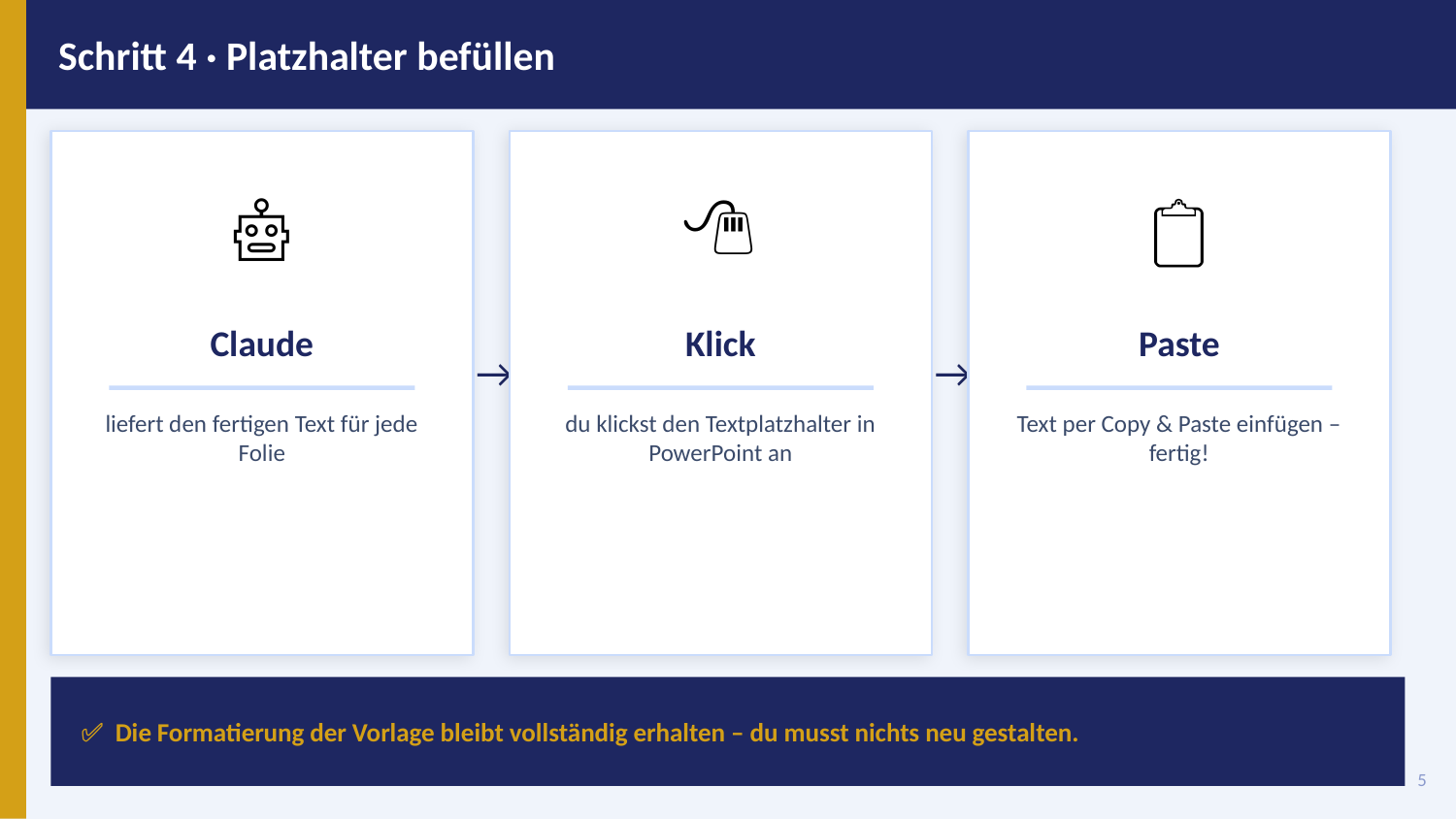

Schritt 4 · Platzhalter befüllen

🤖
🖱
📋
Claude
Klick
Paste
→
→

liefert den fertigen Text für jede Folie
du klickst den Textplatzhalter in PowerPoint an
Text per Copy & Paste einfügen – fertig!

✅  Die Formatierung der Vorlage bleibt vollständig erhalten – du musst nichts neu gestalten.
5